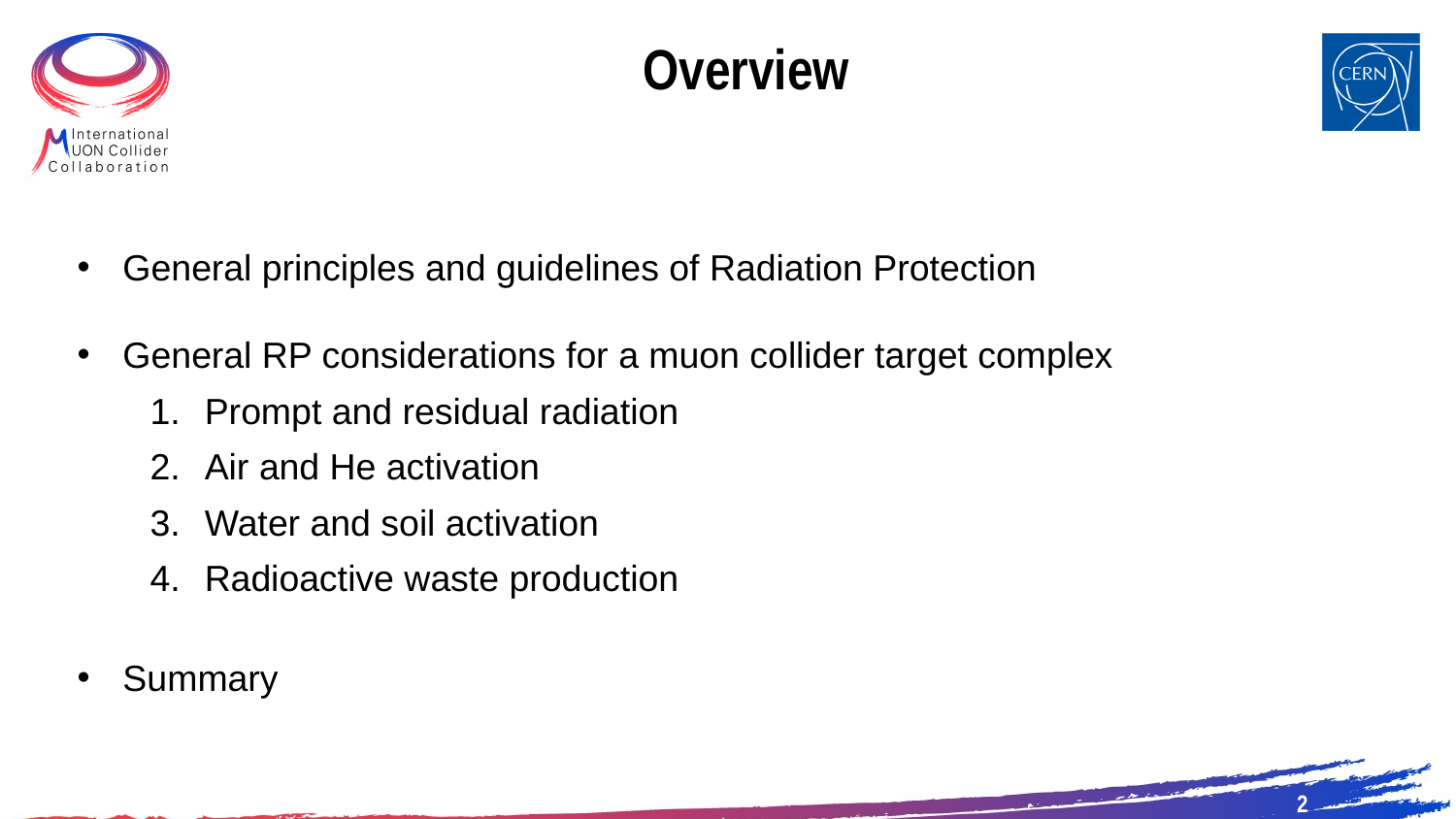

# Overview

General principles and guidelines of Radiation Protection

General RP considerations for a muon collider target complex
Prompt and residual radiation
Air and He activation
Water and soil activation
Radioactive waste production

Summary

2